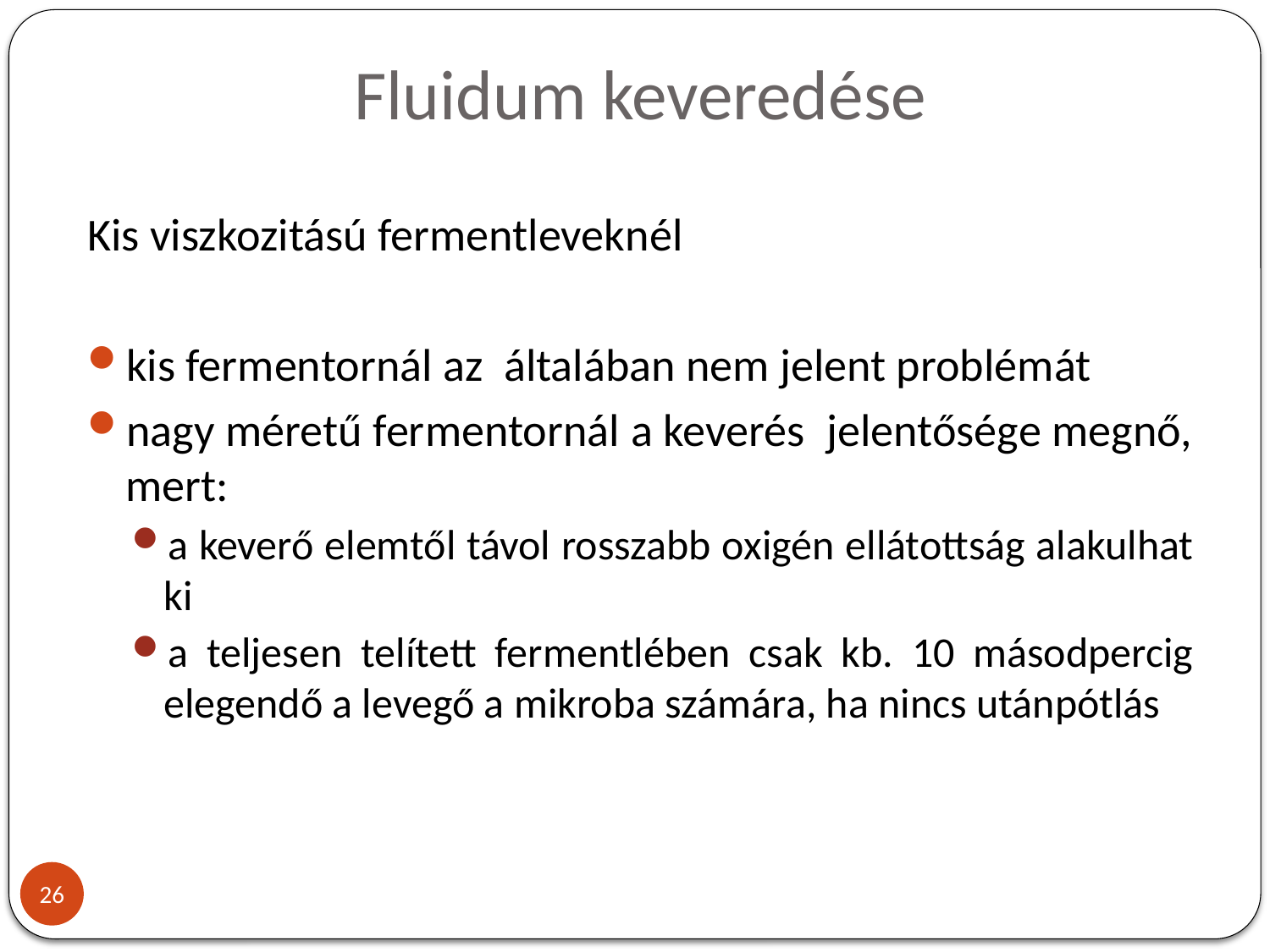

# Fluidum keveredése
Kis viszkozitású fermentleveknél

kis fermentornál az  általában nem jelent problémát
nagy méretű fermentornál a keverés  jelentősége megnő, mert:
a keverő elemtől távol rosszabb oxigén ellátottság alakulhat ki
a teljesen telített fermentlében csak kb. 10 másodpercig elegendő a levegő a mikroba számára, ha nincs utánpótlás

26